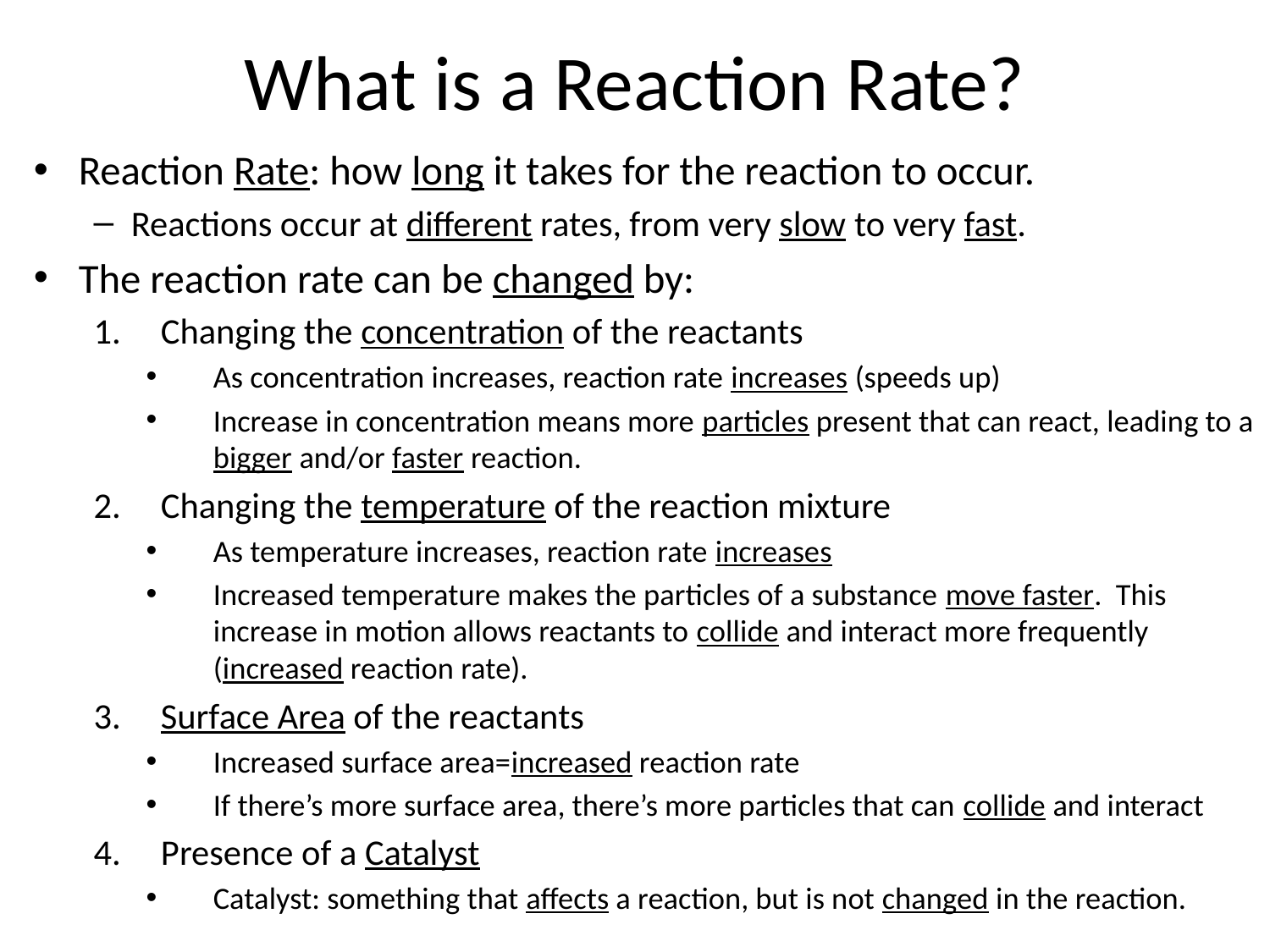

# What is a Reaction Rate?
Reaction Rate: how long it takes for the reaction to occur.
Reactions occur at different rates, from very slow to very fast.
The reaction rate can be changed by:
Changing the concentration of the reactants
As concentration increases, reaction rate increases (speeds up)
Increase in concentration means more particles present that can react, leading to a bigger and/or faster reaction.
Changing the temperature of the reaction mixture
As temperature increases, reaction rate increases
Increased temperature makes the particles of a substance move faster.  This increase in motion allows reactants to collide and interact more frequently (increased reaction rate).
Surface Area of the reactants
Increased surface area=increased reaction rate
If there’s more surface area, there’s more particles that can collide and interact
Presence of a Catalyst
Catalyst: something that affects a reaction, but is not changed in the reaction.